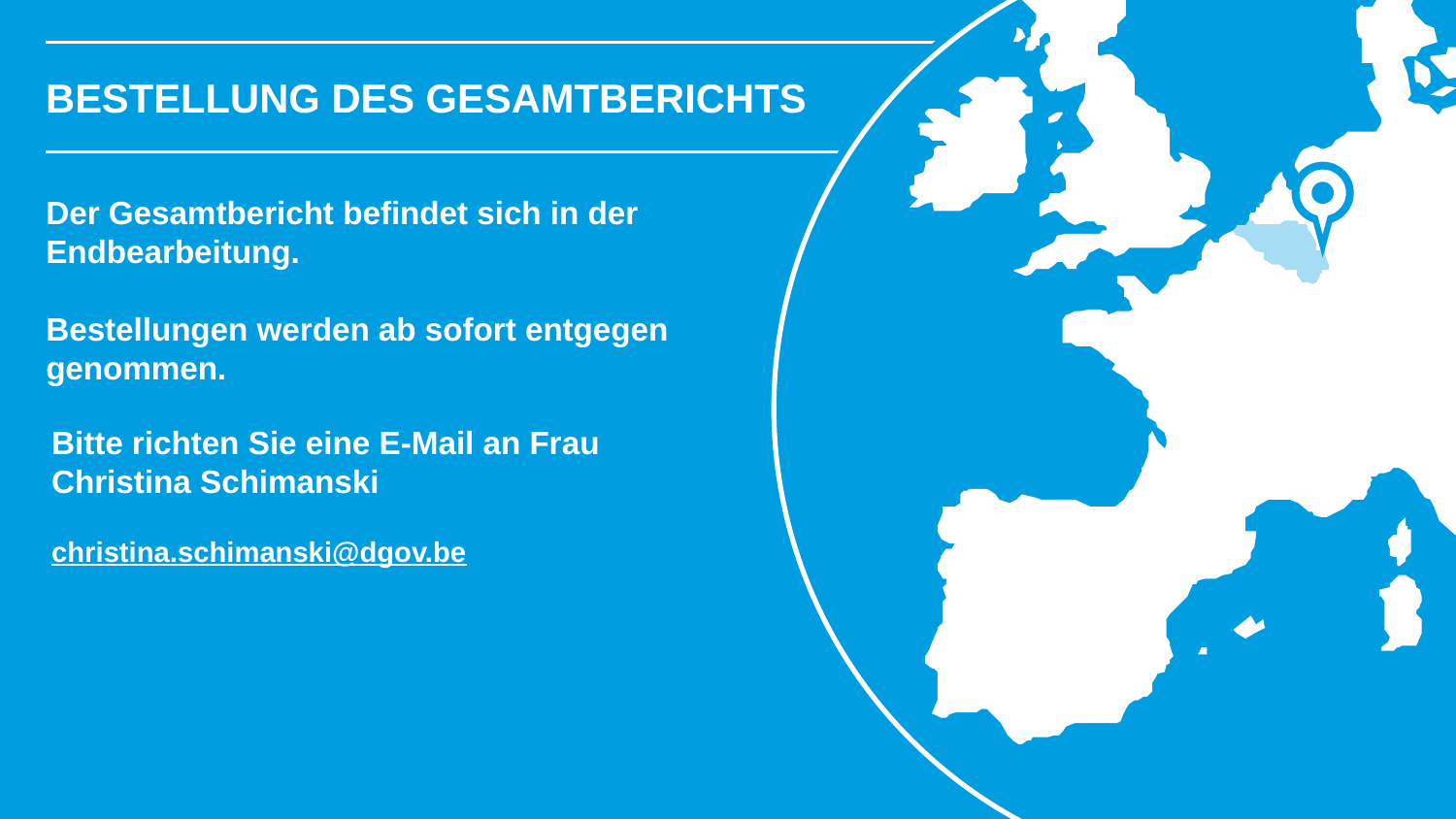

# BESTELLUNG DES GESAMTBERICHTS
Der Gesamtbericht befindet sich in der Endbearbeitung.

Bestellungen werden ab sofort entgegen genommen.
Bitte richten Sie eine E-Mail an Frau
Christina Schimanski

christina.schimanski@dgov.be